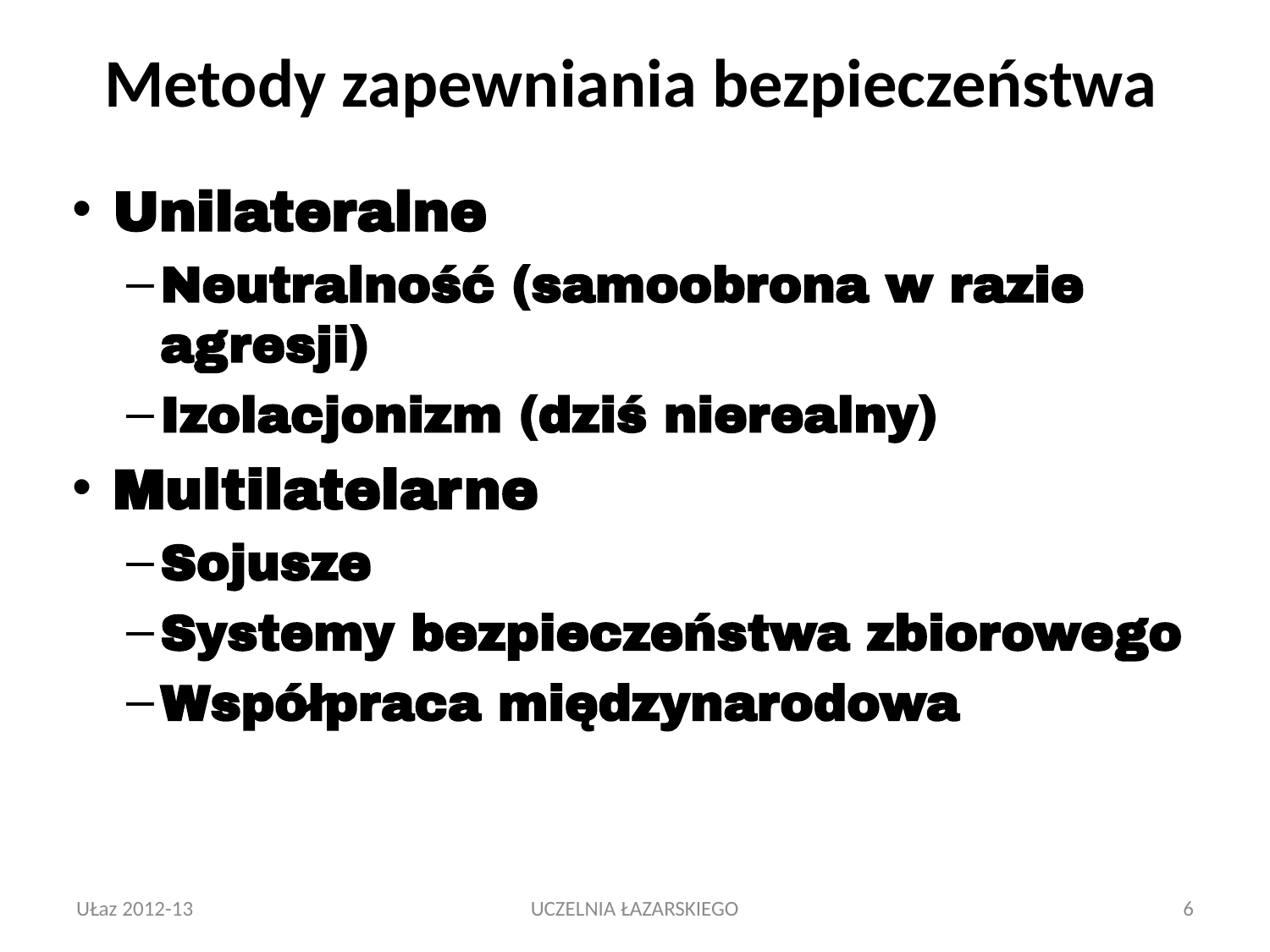

# Metody zapewniania bezpieczeństwa
Unilateralne
Neutralność (samoobrona w razie agresji)
Izolacjonizm (dziś nierealny)
Multilatelarne
Sojusze
Systemy bezpieczeństwa zbiorowego
Współpraca międzynarodowa
UŁaz 2012-13
UCZELNIA ŁAZARSKIEGO
6